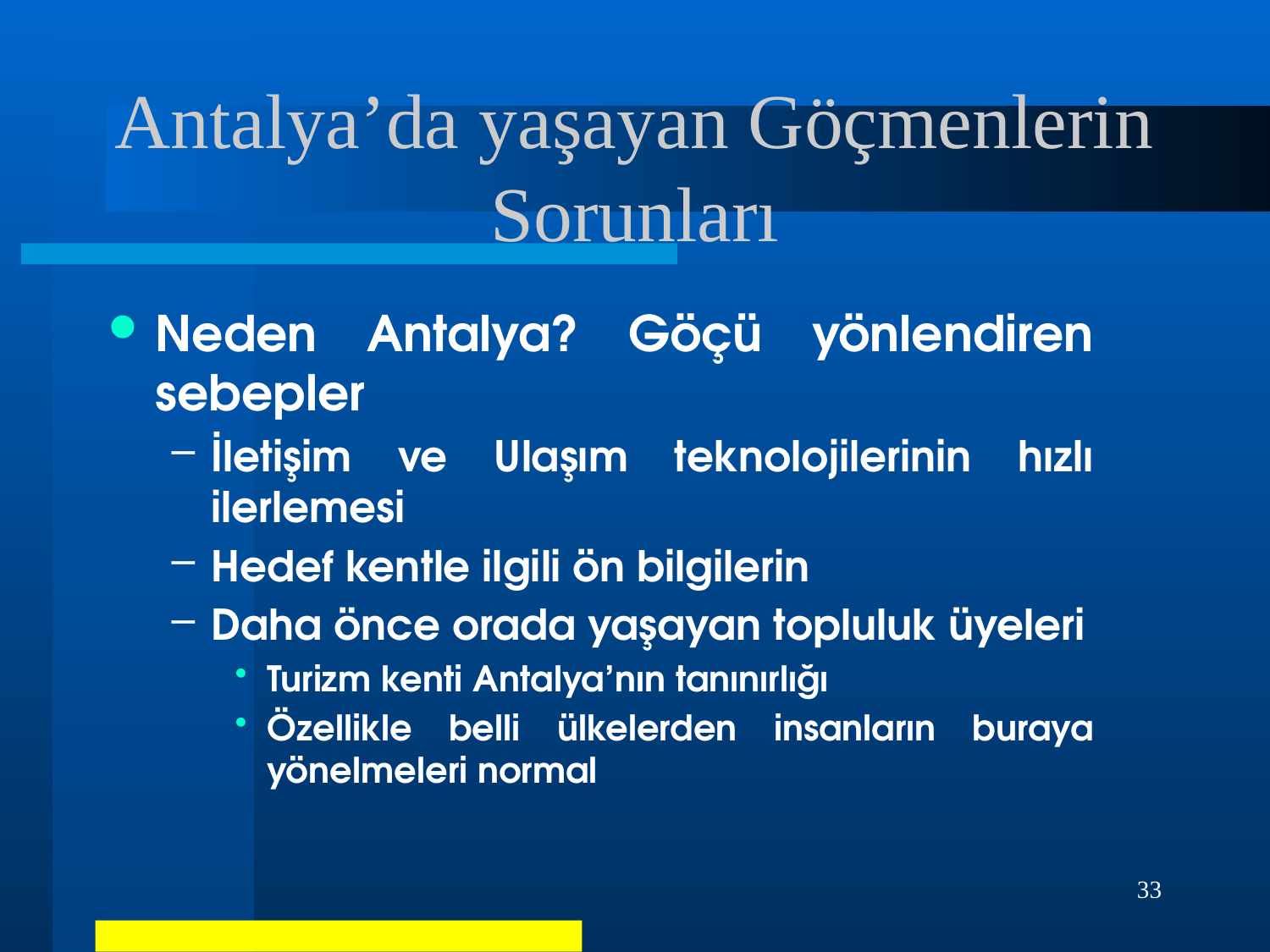

# Antalya’da yaşayan Göçmenlerin Sorunları
Neden Antalya? Göçü yönlendiren sebepler
İletişim ve Ulaşım teknolojilerinin hızlı ilerlemesi
Hedef kentle ilgili ön bilgilerin
Daha önce orada yaşayan topluluk üyeleri
Turizm kenti Antalya’nın tanınırlığı
Özellikle belli ülkelerden insanların buraya yönelmeleri normal

33